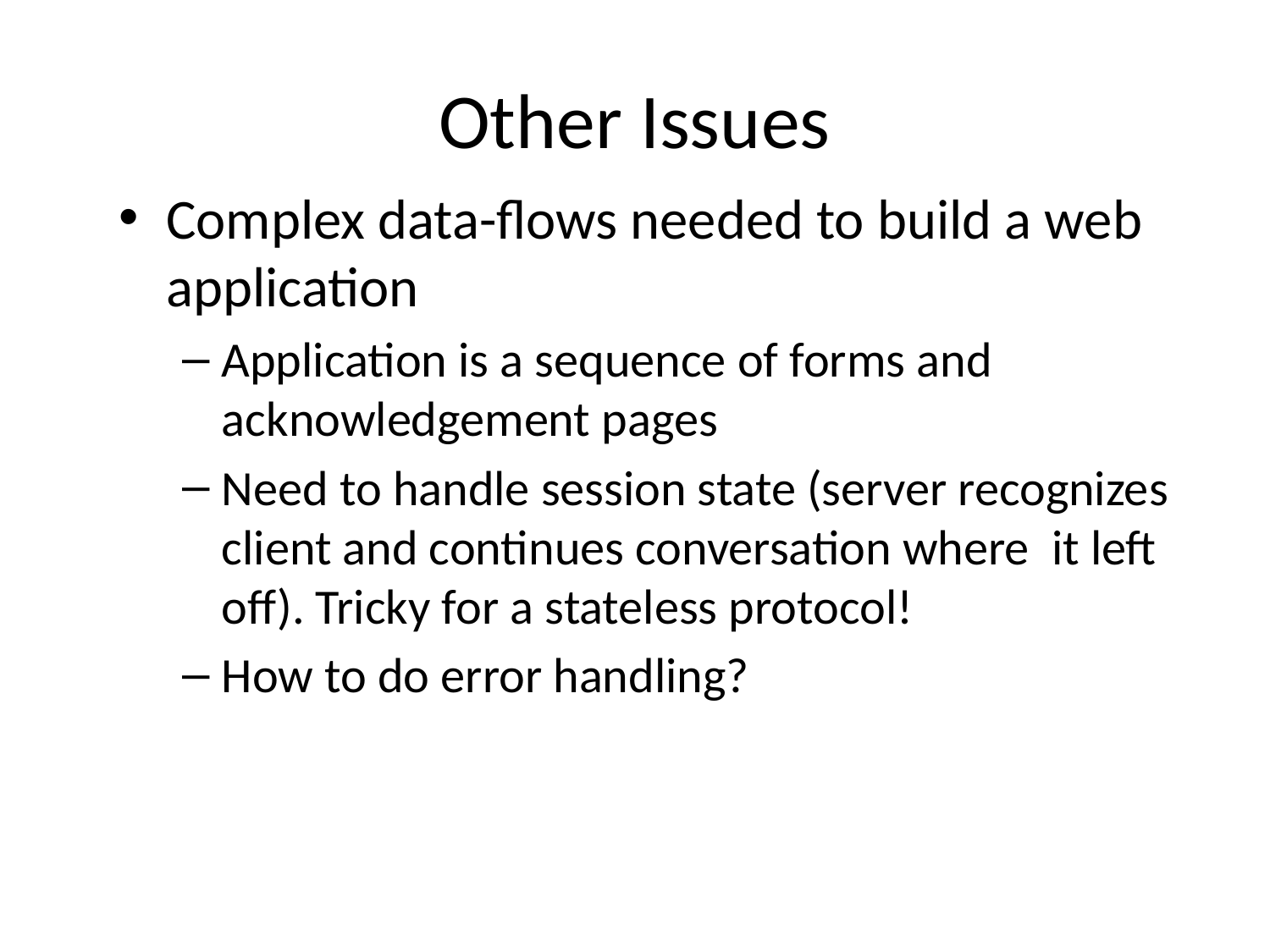

# Other Issues
Complex data-flows needed to build a web application
Application is a sequence of forms and acknowledgement pages
Need to handle session state (server recognizes client and continues conversation where  it left off). Tricky for a stateless protocol!
How to do error handling?